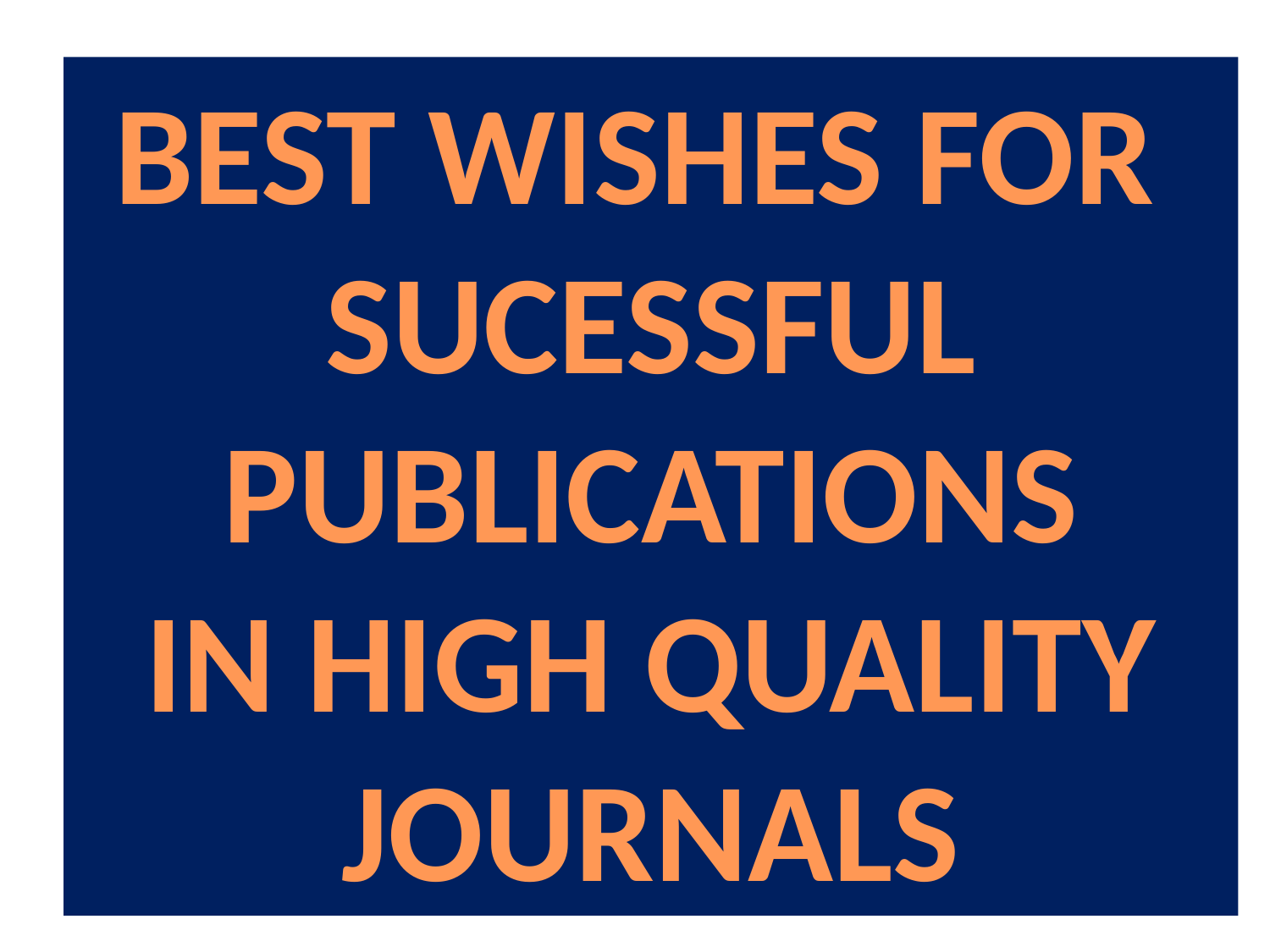

BEST WISHES FOR
SUCESSFUL PUBLICATIONS
IN HIGH QUALITY
JOURNALS
49